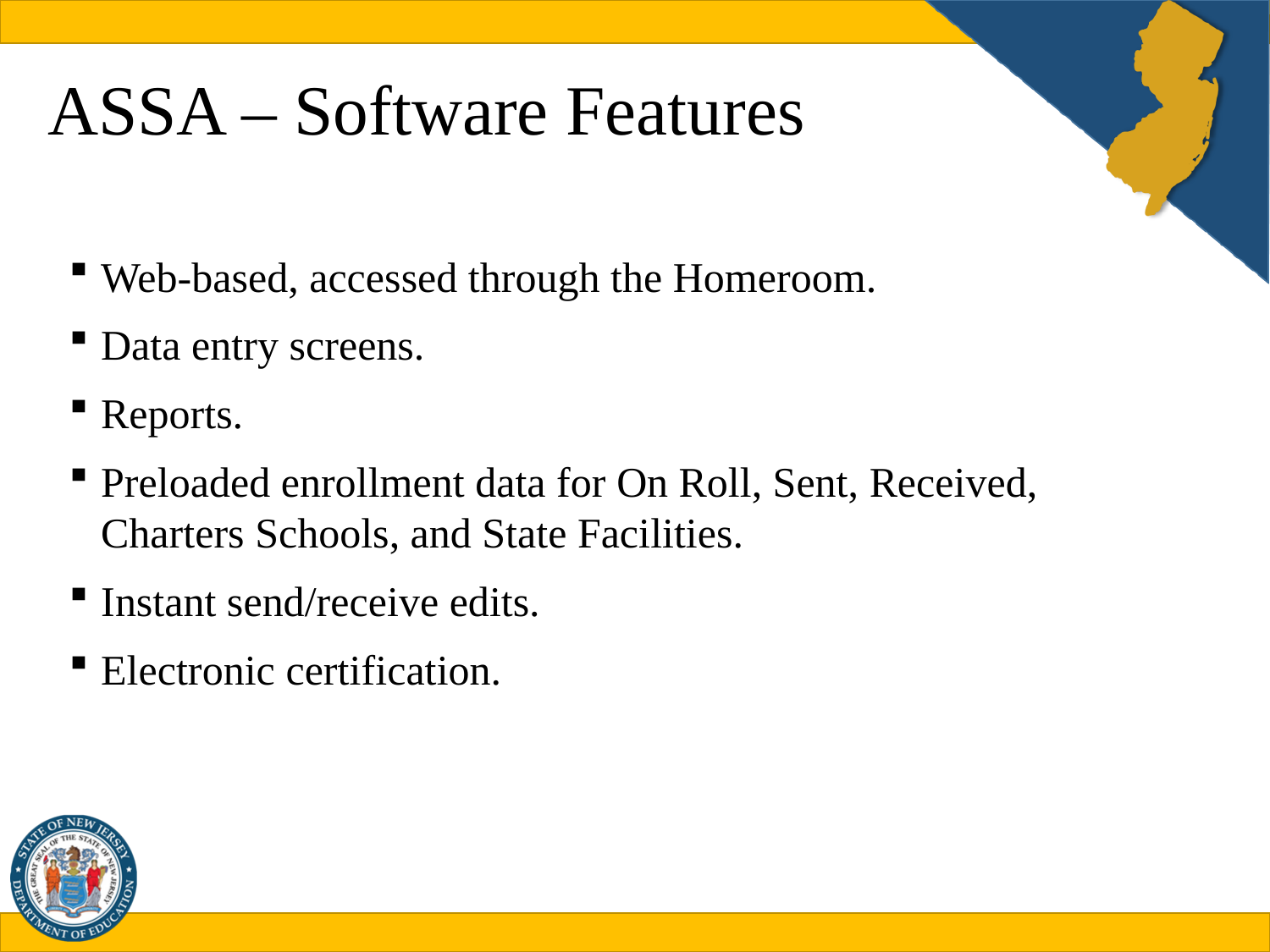

# ASSA – Software Features
Web-based, accessed through the Homeroom.
Data entry screens.
Reports.
Preloaded enrollment data for On Roll, Sent, Received, Charters Schools, and State Facilities.
Instant send/receive edits.
Electronic certification.